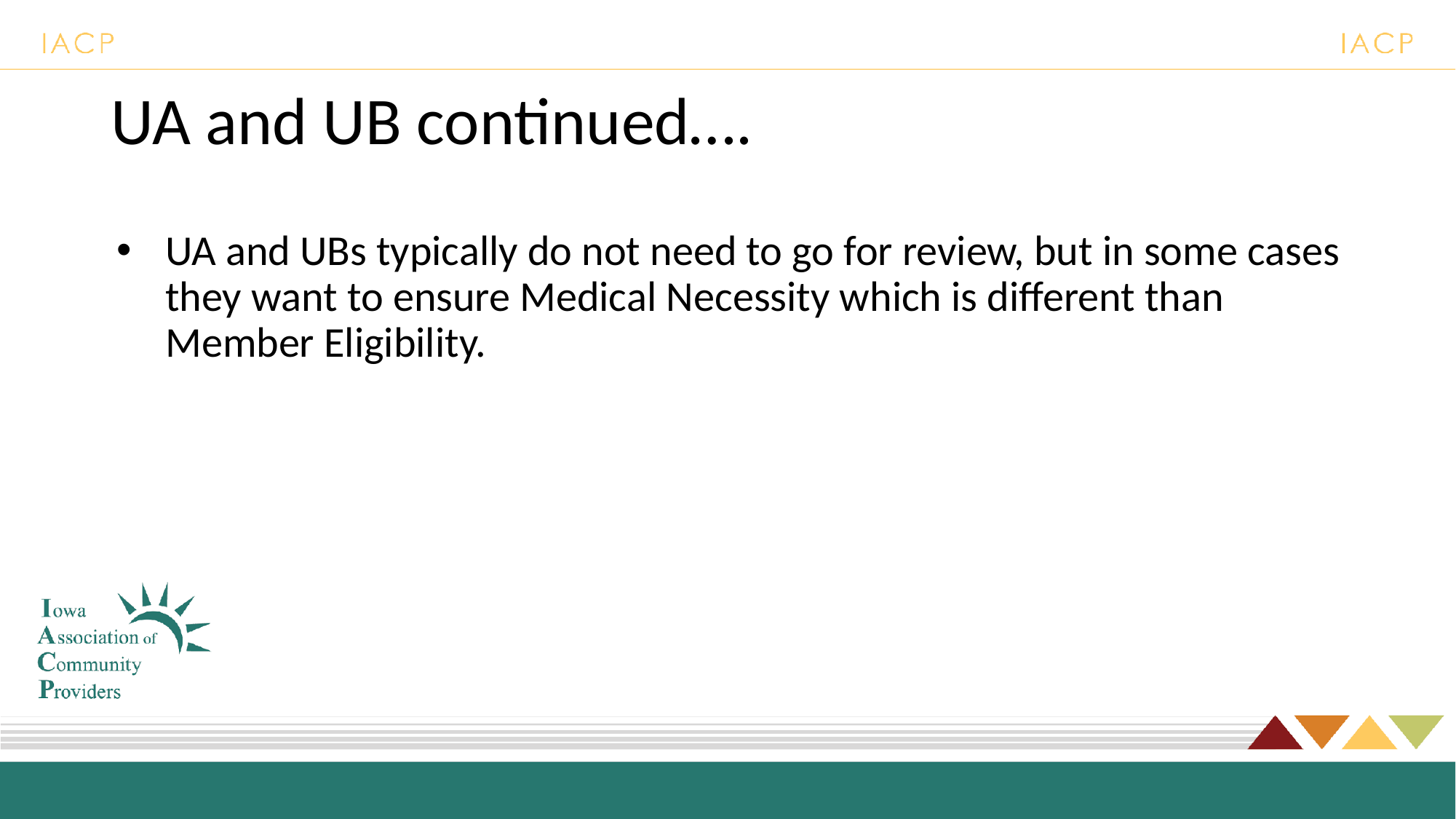

# UA and UB continued….
UA and UBs typically do not need to go for review, but in some cases they want to ensure Medical Necessity which is different than Member Eligibility.